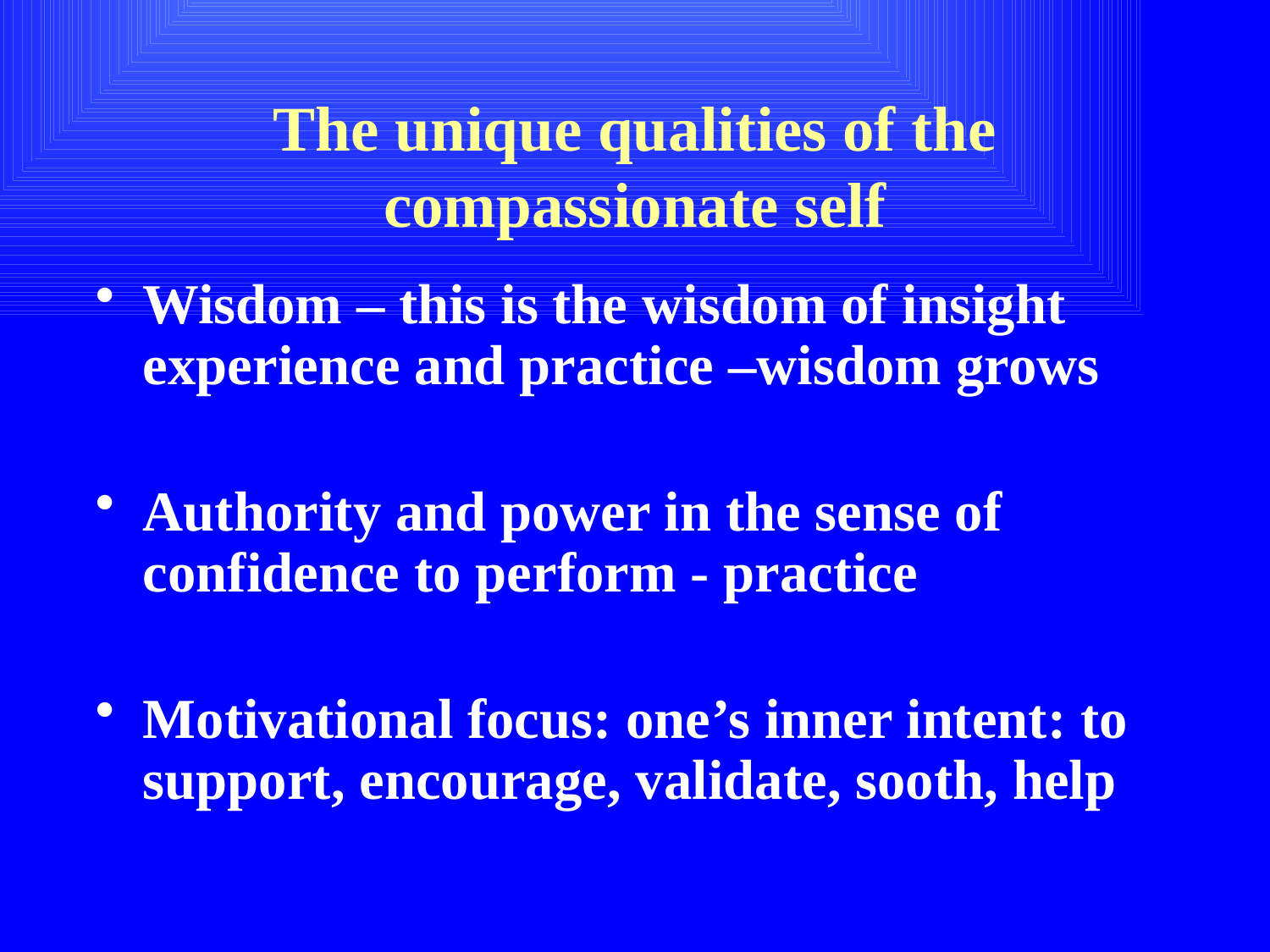

# The unique qualities of the compassionate self
Wisdom – this is the wisdom of insight experience and practice –wisdom grows

Authority and power in the sense of confidence to perform - practice

Motivational focus: one’s inner intent: to support, encourage, validate, sooth, help